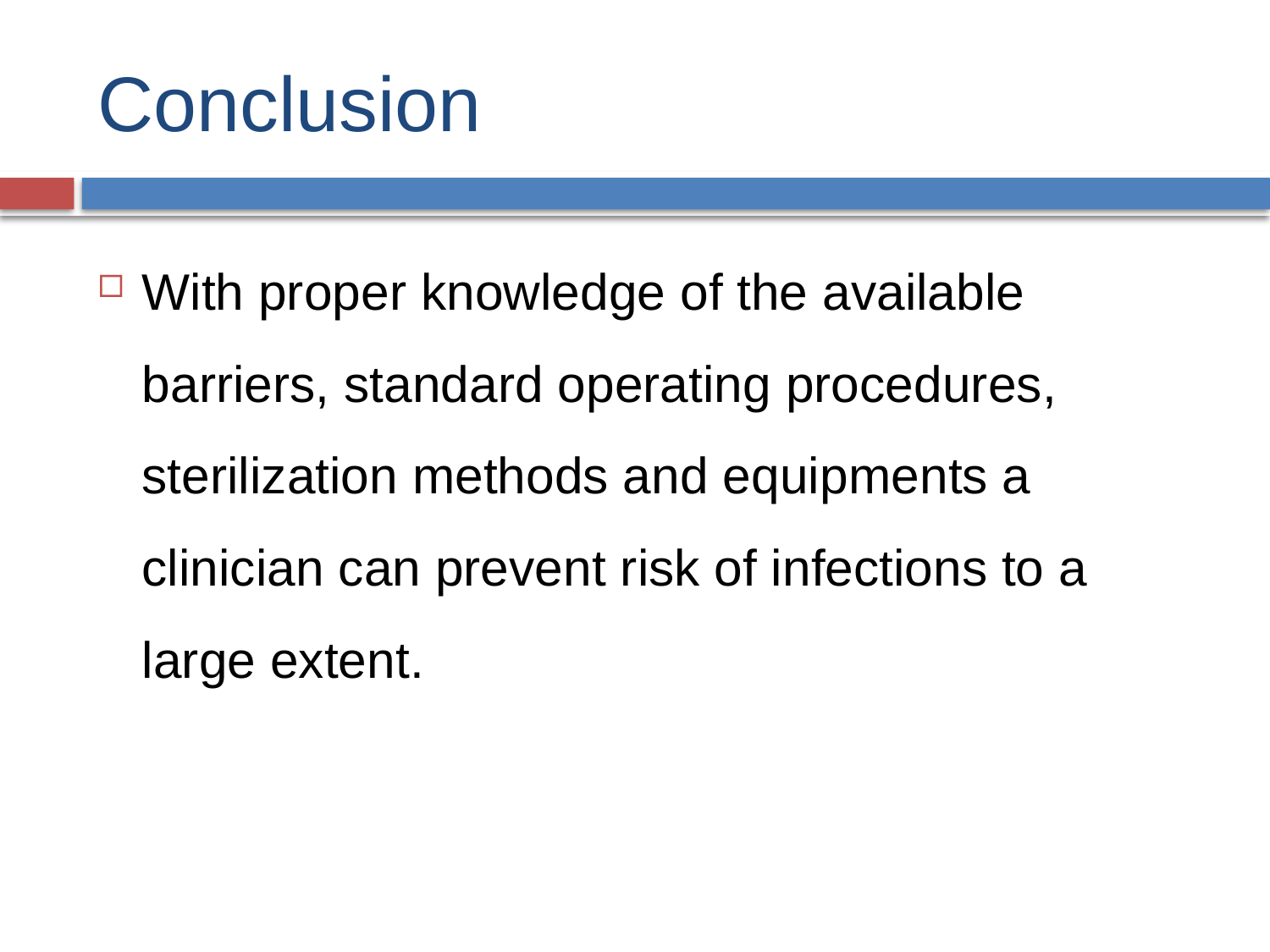

# Conclusion
With proper knowledge of the available barriers, standard operating procedures, sterilization methods and equipments a clinician can prevent risk of infections to a large extent.